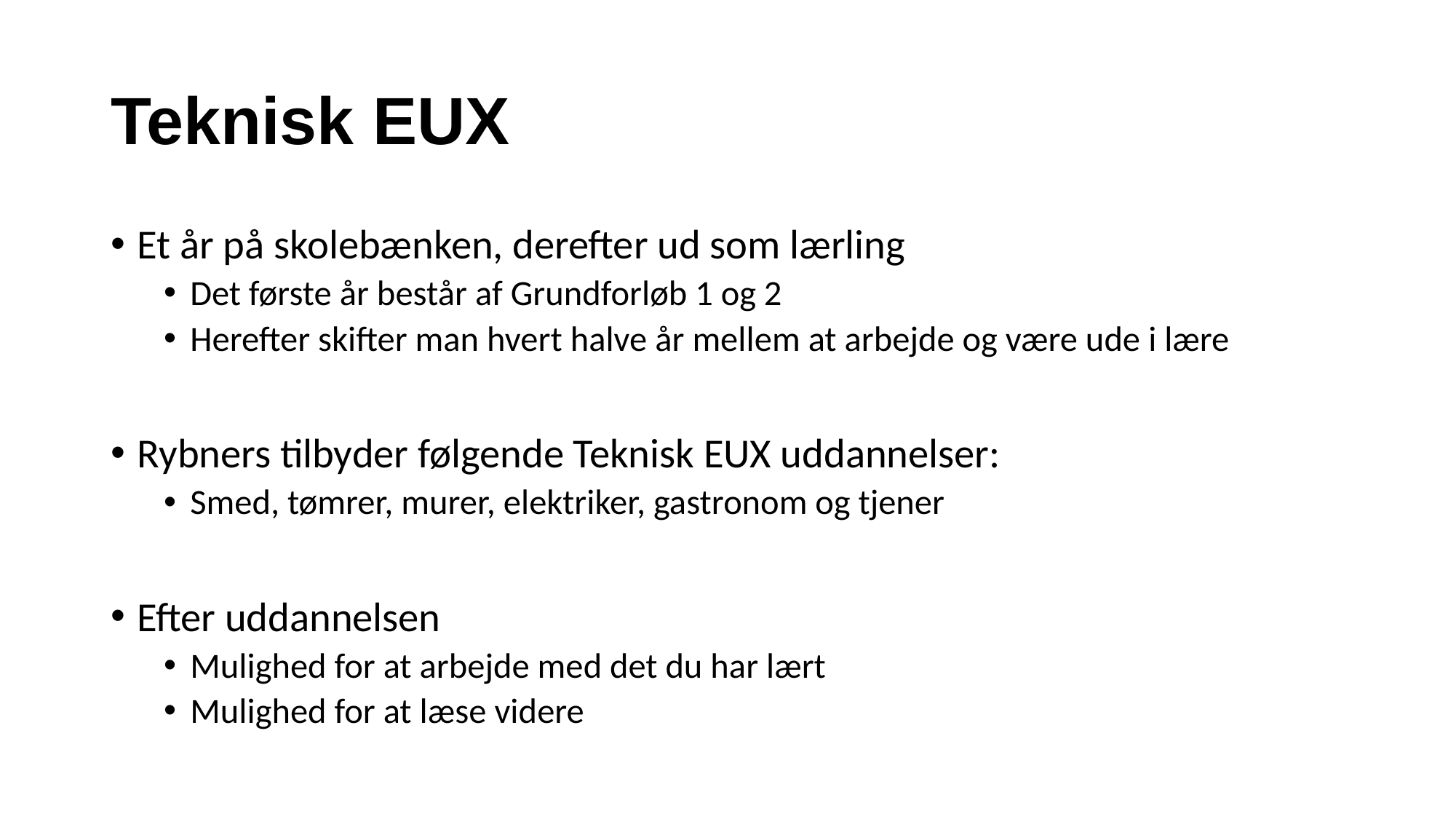

# Teknisk EUX
Et år på skolebænken, derefter ud som lærling
Det første år består af Grundforløb 1 og 2
Herefter skifter man hvert halve år mellem at arbejde og være ude i lære

Rybners tilbyder følgende Teknisk EUX uddannelser:
Smed, tømrer, murer, elektriker, gastronom og tjener

Efter uddannelsen
Mulighed for at arbejde med det du har lært
Mulighed for at læse videre